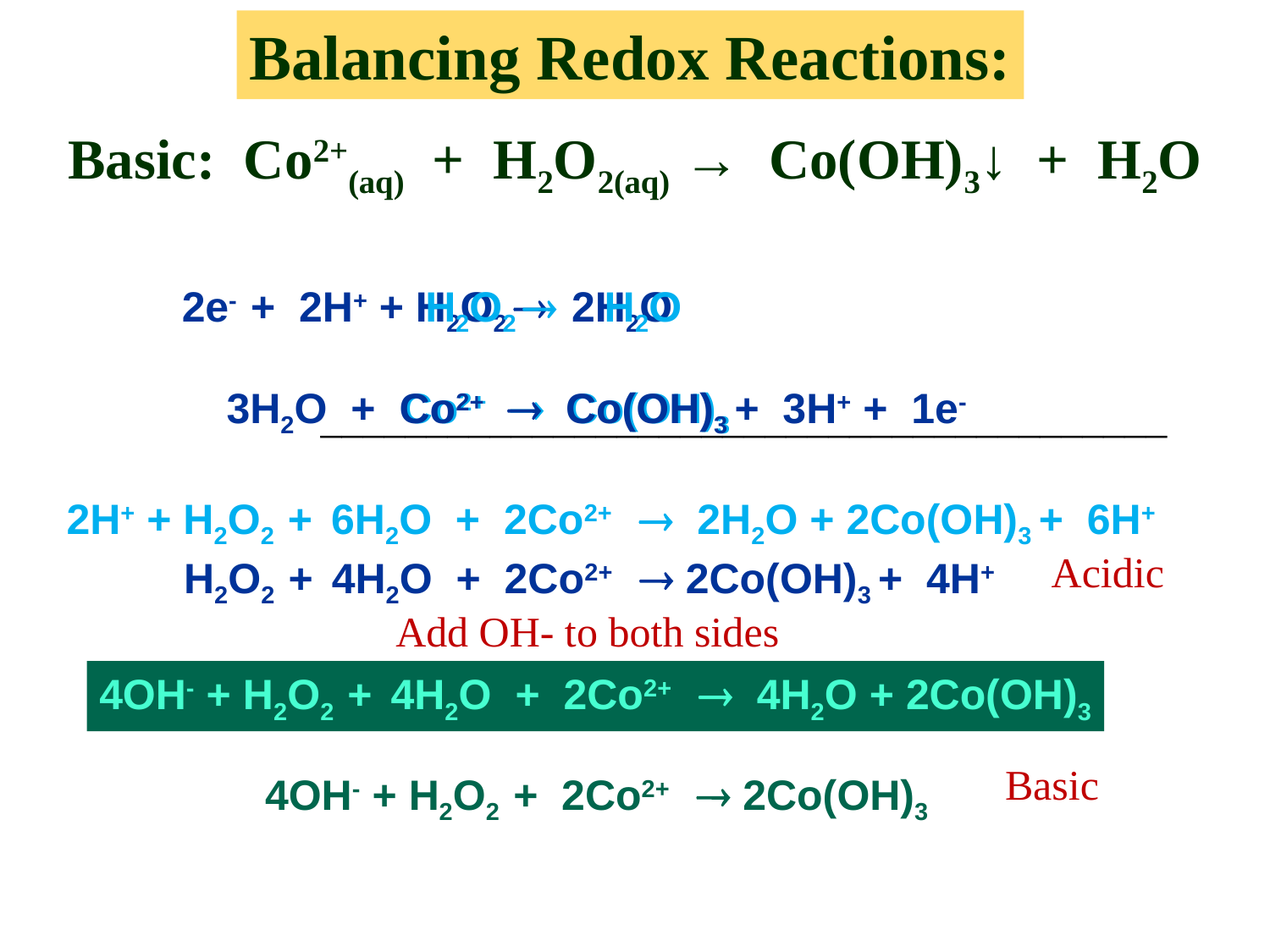

Balancing Redox Reactions:
Basic:  Co2+(aq)  +  H2O2(aq) →  Co(OH)3↓  +  H2O
2e-  +  2H+ + H2O2 →  2H2O
H2O2 →    H2O
3H2O  +  Co2+  →  Co(OH)3 +  3H+ +  1e-
Co2+  →  Co(OH)3
 		________________________________________

2H+ + H2O2  +  6H2O  +  2Co2+    →  2H2O + 2Co(OH)3 +  6H+
Acidic
H2O2  +  4H2O  +  2Co2+    → 2Co(OH)3 +  4H+
Add OH- to both sides
4OH- + H2O2  +  4H2O  +  2Co2+    →  4H2O + 2Co(OH)3
Basic
4OH- + H2O2  +  2Co2+    → 2Co(OH)3